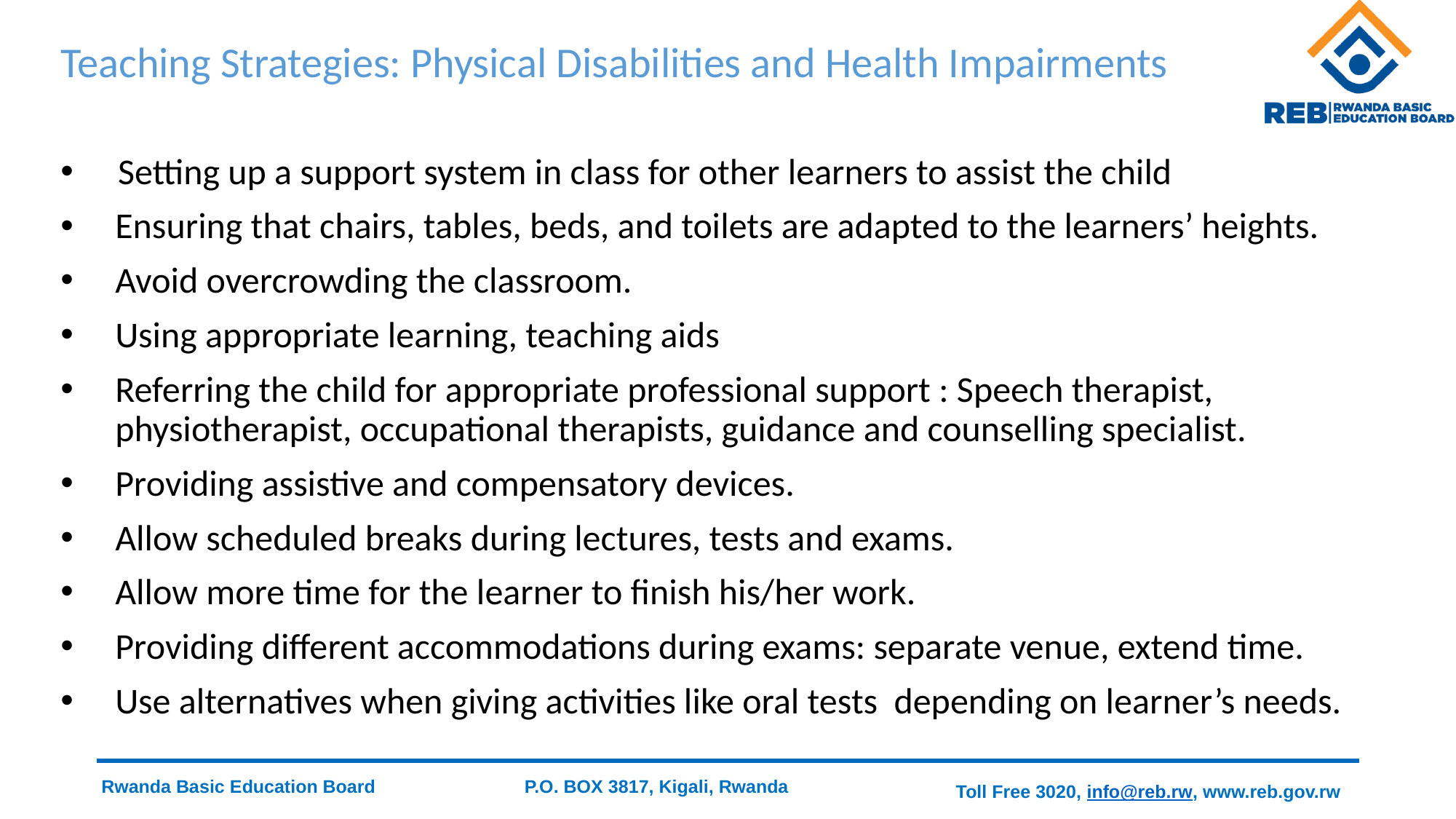

# Teaching Strategies: Physical Disabilities and Health Impairments
  Setting up a support system in class for other learners to assist the child
Ensuring that chairs, tables, beds, and toilets are adapted to the learners’ heights.
Avoid overcrowding the classroom.
Using appropriate learning, teaching aids
Referring the child for appropriate professional support : Speech therapist, physiotherapist, occupational therapists, guidance and counselling specialist.
Providing assistive and compensatory devices.
Allow scheduled breaks during lectures, tests and exams.
Allow more time for the learner to finish his/her work.
Providing different accommodations during exams: separate venue, extend time.
Use alternatives when giving activities like oral tests  depending on learner’s needs.